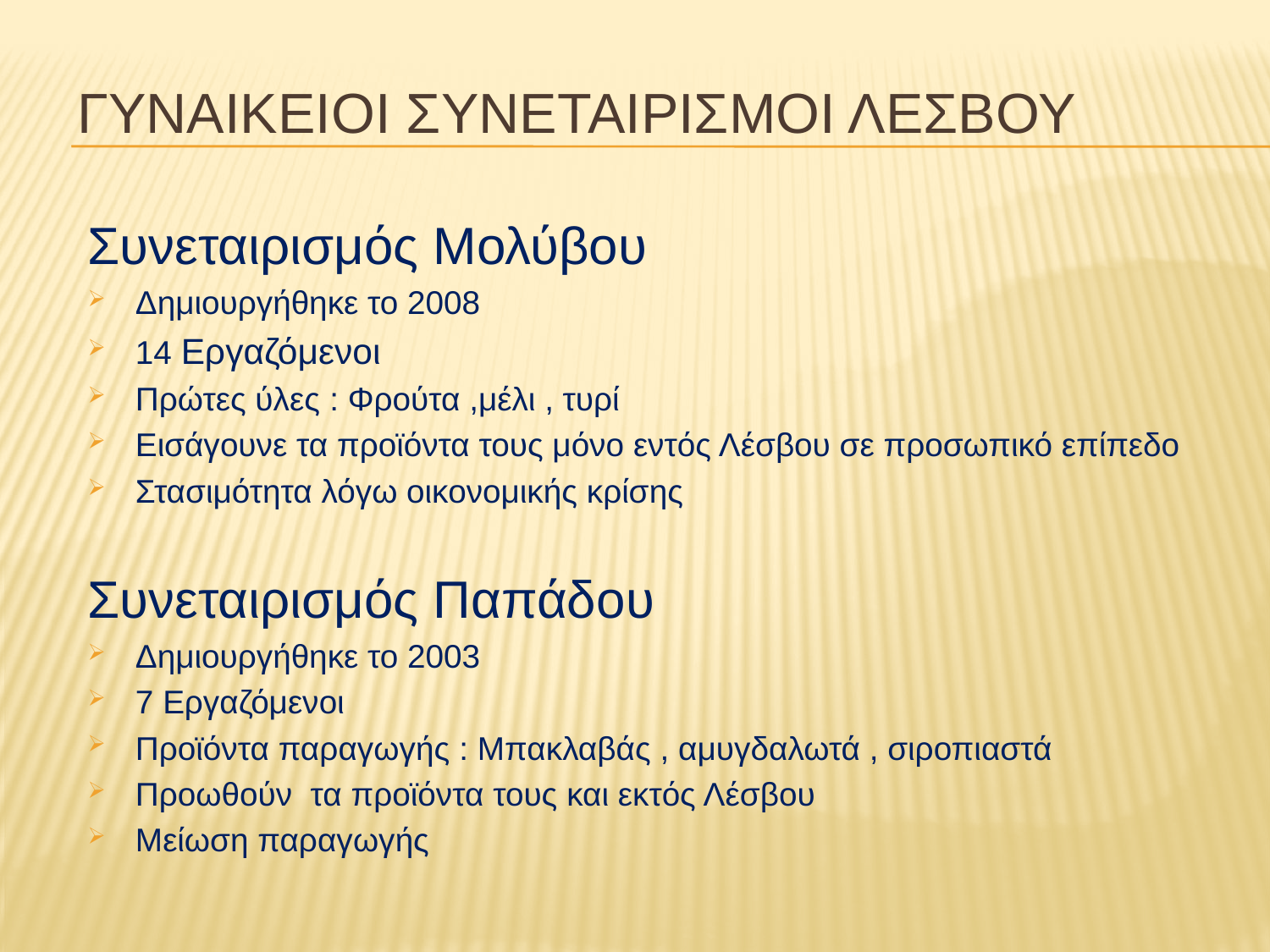

# ΓΥΝΑΙΚΕΙΟΙ ΣΥΝΕΤΑΙΡΙΣΜΟΙ ΛΕΣΒΟΥ
Συνεταιρισμός Μολύβου
Δημιουργήθηκε το 2008
14 Εργαζόμενοι
Πρώτες ύλες : Φρούτα ,μέλι , τυρί
Εισάγουνε τα προϊόντα τους μόνο εντός Λέσβου σε προσωπικό επίπεδο
Στασιμότητα λόγω οικονομικής κρίσης

Συνεταιρισμός Παπάδου
Δημιουργήθηκε το 2003
7 Εργαζόμενοι
Προϊόντα παραγωγής : Μπακλαβάς , αμυγδαλωτά , σιροπιαστά
Προωθούν  τα προϊόντα τους και εκτός Λέσβου
Μείωση παραγωγής